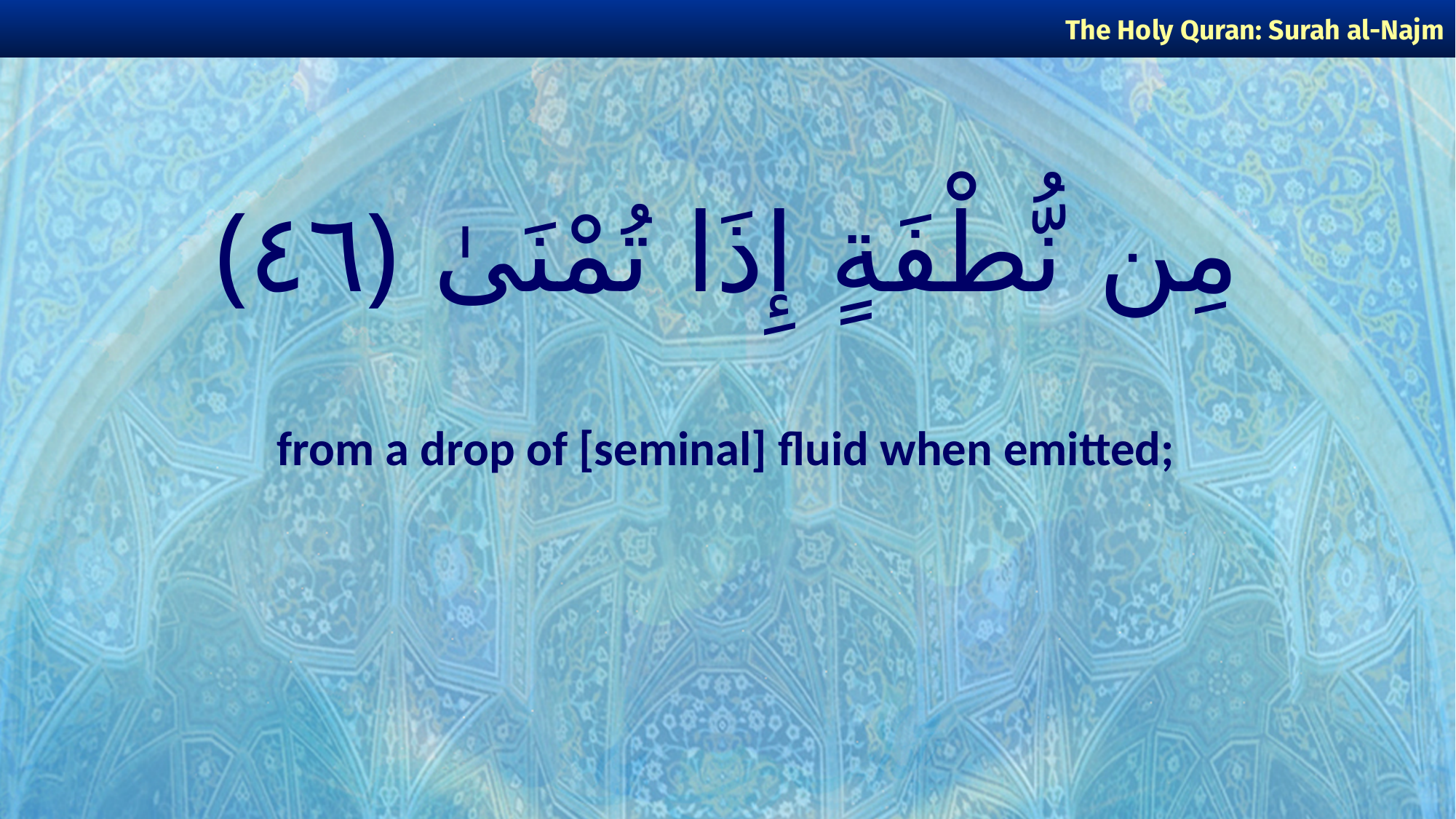

The Holy Quran: Surah al-Najm
# مِن نُّطْفَةٍ إِذَا تُمْنَىٰ ﴿٤٦﴾
from a drop of [seminal] fluid when emitted;